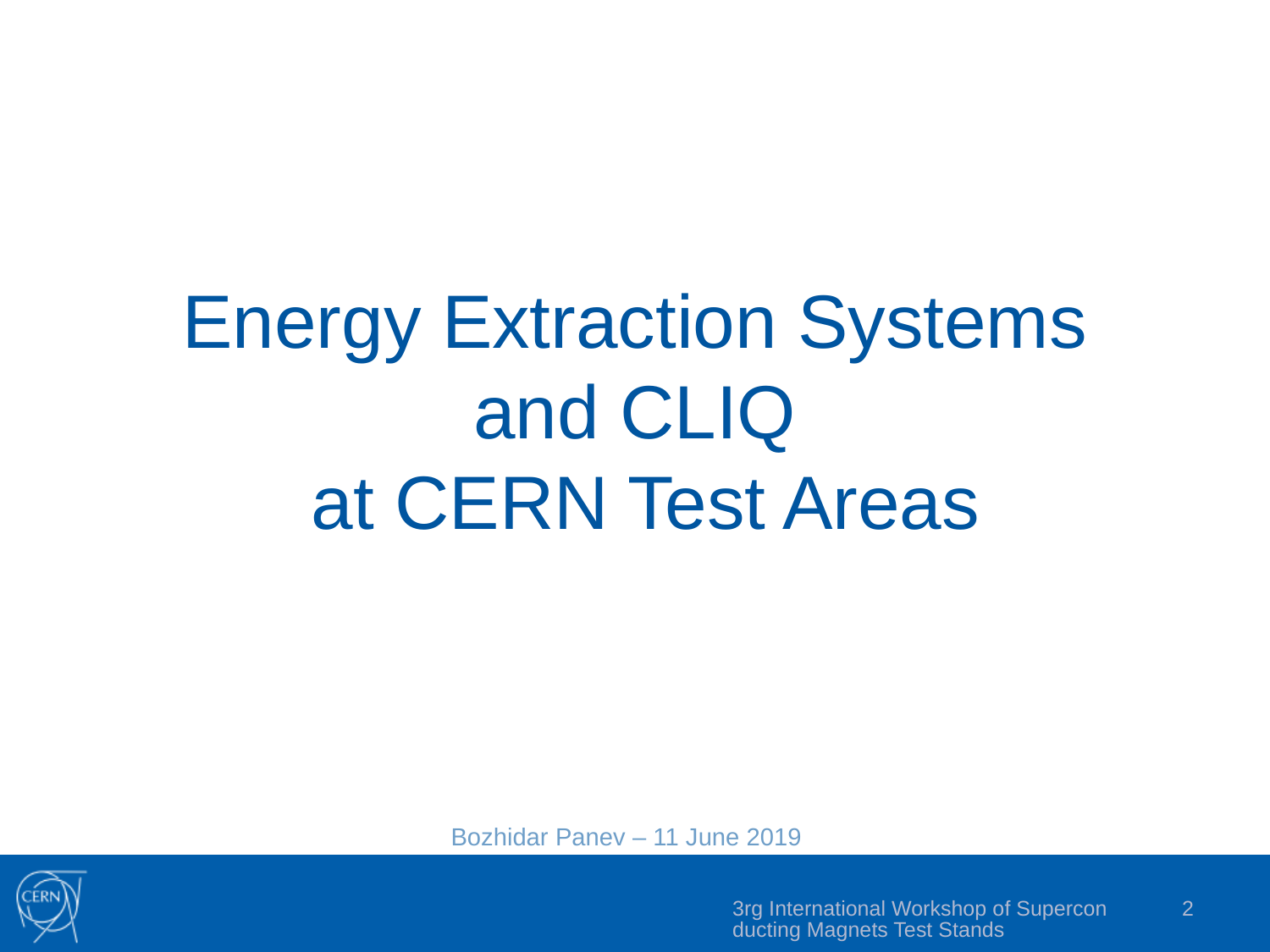

# Energy Extraction Systems and CLIQ at CERN Test Areas
Bozhidar Panev – 11 June 2019
3rg International Workshop of Superconducting Magnets Test Stands
2